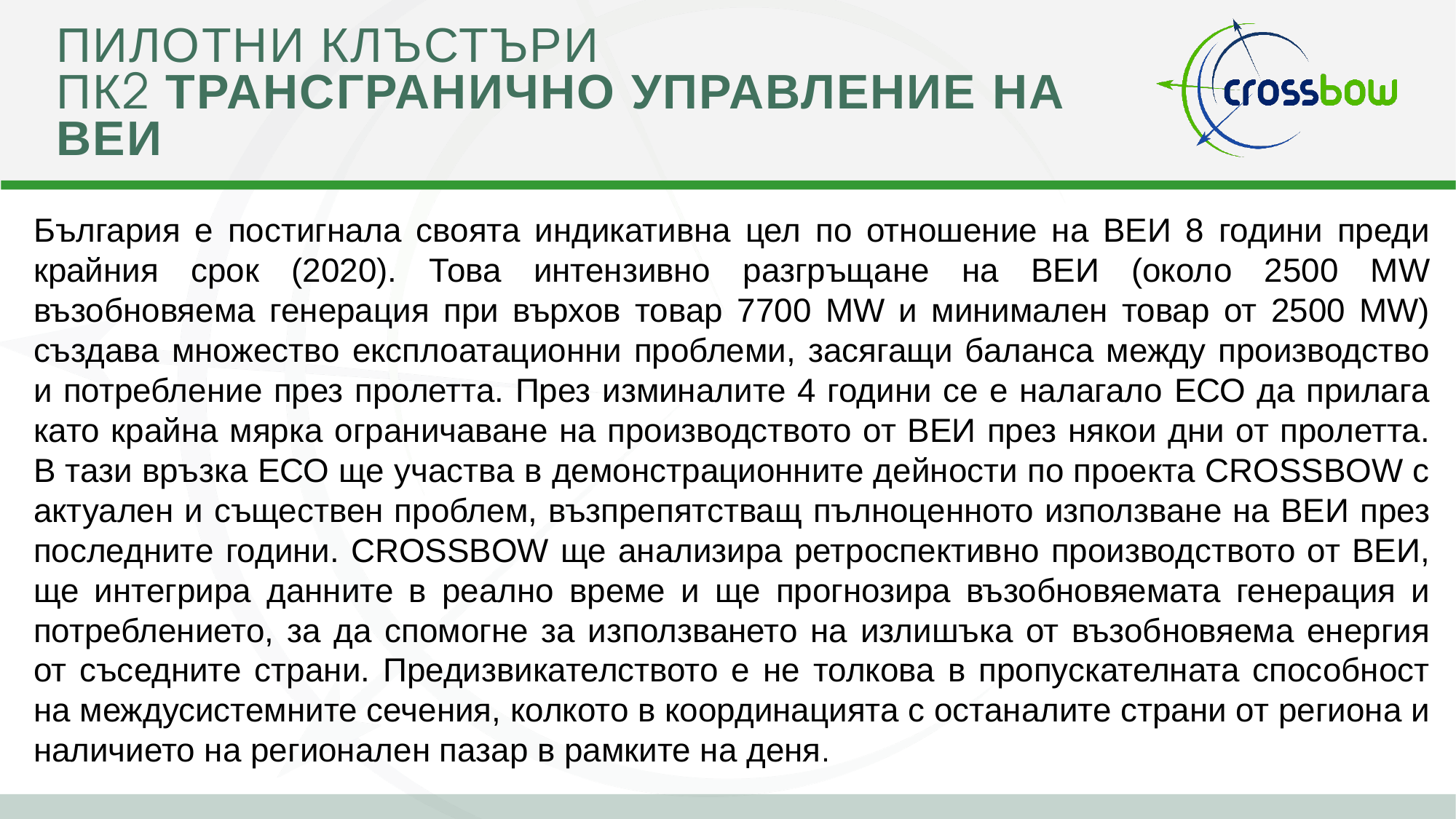

# Пилотни клъстъри ПК2 ТРАНСГРАНИЧНО УПРАВЛЕНИЕ НА ВЕИ
България е постигнала своята индикативна цел по отношение на ВЕИ 8 години преди крайния срок (2020). Това интензивно разгръщане на ВЕИ (около 2500 MW възобновяема генерация при върхов товар 7700 MW и минимален товар от 2500 MW) създава множество експлоатационни проблеми, засягащи баланса между производство и потребление през пролетта. През изминалите 4 години се е налагало ЕСО да прилага като крайна мярка ограничаване на производството от ВЕИ през някои дни от пролетта. В тази връзка ЕСО ще участва в демонстрационните дейности по проекта CROSSBOW с актуален и съществен проблем, възпрепятстващ пълноценното използване на ВЕИ през последните години. CROSSBOW ще анализира ретроспективно производството от ВЕИ, ще интегрира данните в реално време и ще прогнозира възобновяемата генерация и потреблението, за да спомогне за използването на излишъка от възобновяема енергия от съседните страни. Предизвикателството е не толкова в пропускателната способност на междусистемните сечения, колкото в координацията с останалите страни от региона и наличието на регионален пазар в рамките на деня.